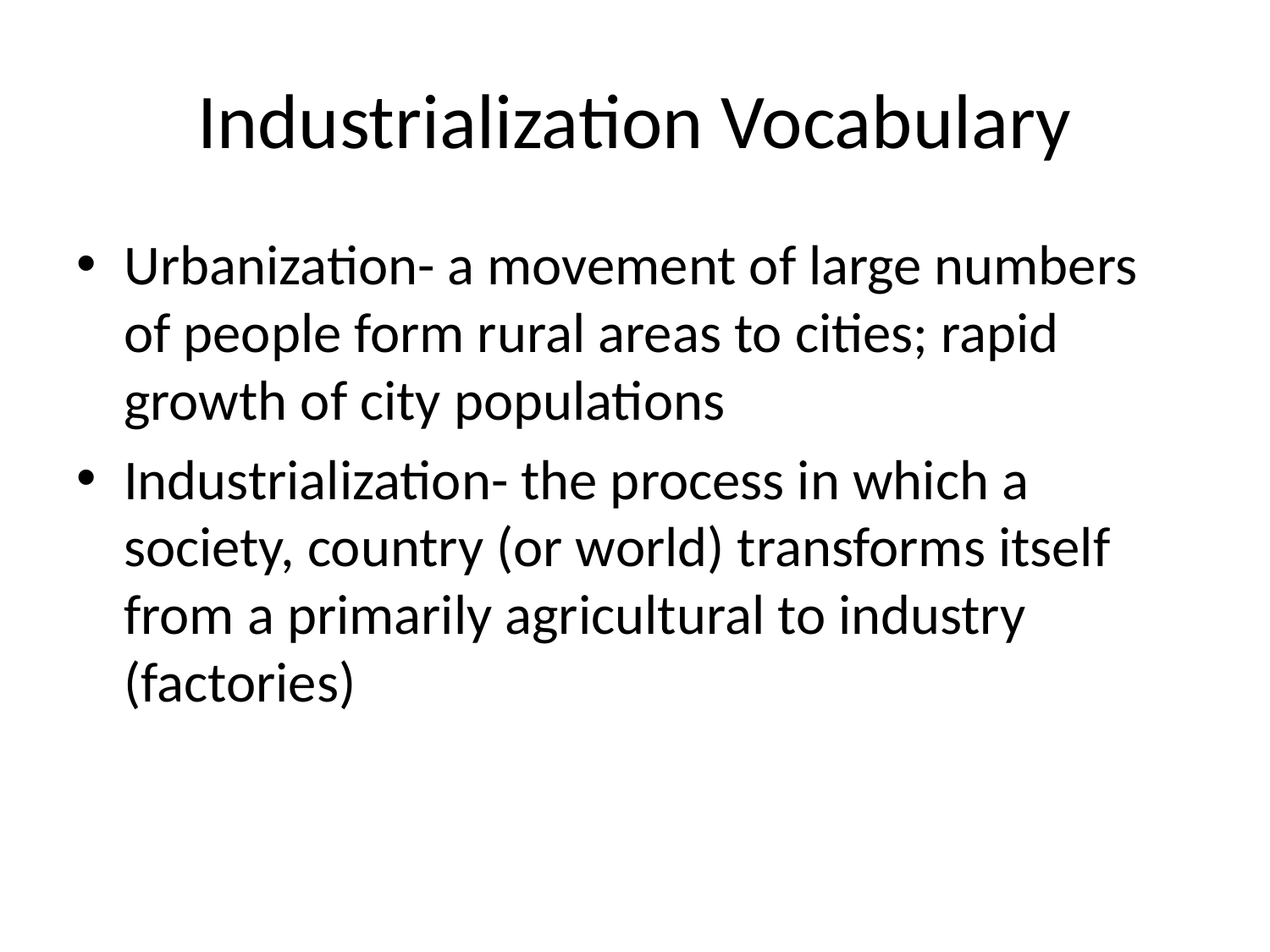

# Industrialization Vocabulary
Urbanization- a movement of large numbers of people form rural areas to cities; rapid growth of city populations
Industrialization- the process in which a society, country (or world) transforms itself from a primarily agricultural to industry (factories)